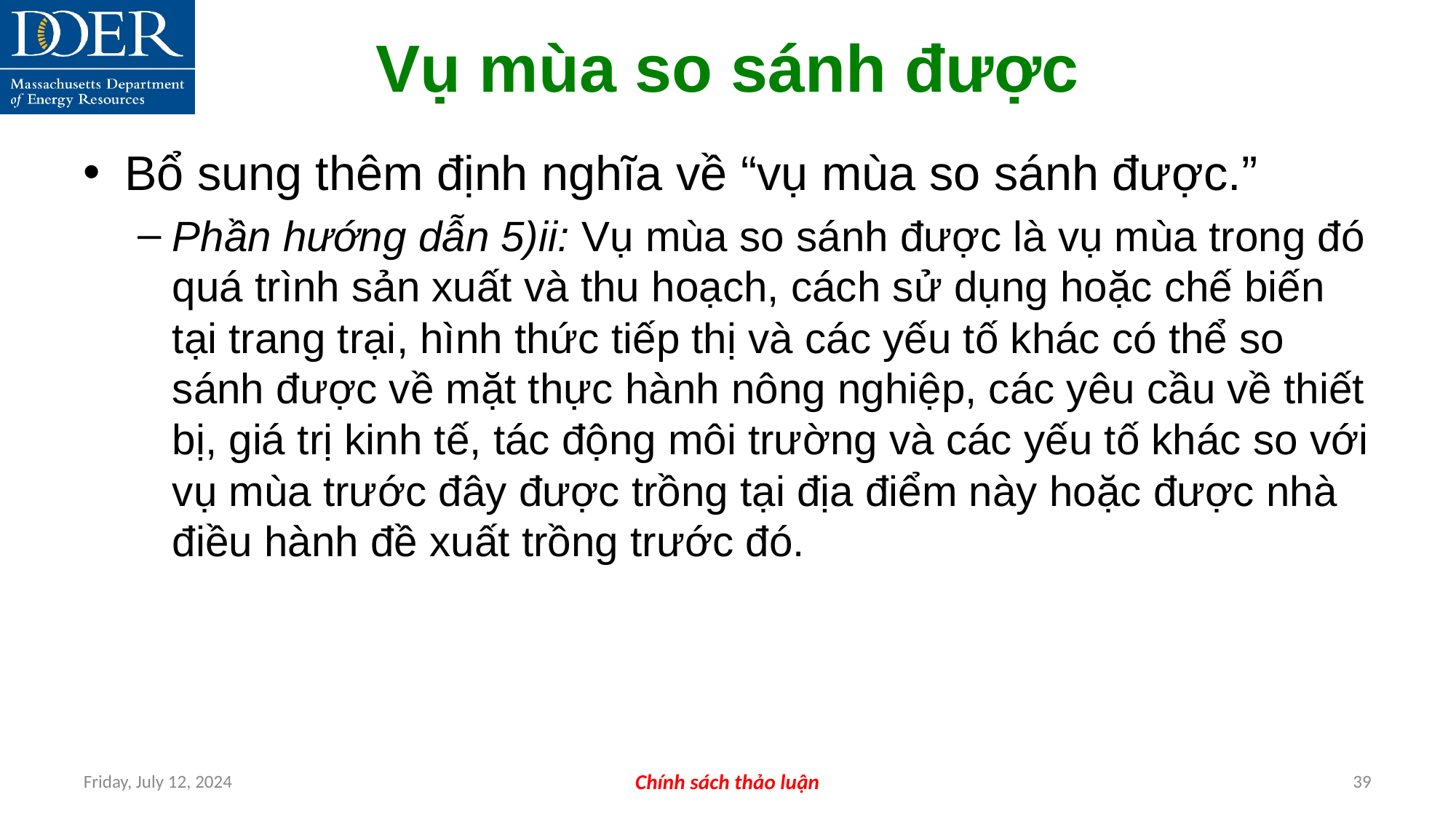

Vụ mùa so sánh được
Bổ sung thêm định nghĩa về “vụ mùa so sánh được.”
Phần hướng dẫn 5)ii: Vụ mùa so sánh được là vụ mùa trong đó quá trình sản xuất và thu hoạch, cách sử dụng hoặc chế biến tại trang trại, hình thức tiếp thị và các yếu tố khác có thể so sánh được về mặt thực hành nông nghiệp, các yêu cầu về thiết bị, giá trị kinh tế, tác động môi trường và các yếu tố khác so với vụ mùa trước đây được trồng tại địa điểm này hoặc được nhà điều hành đề xuất trồng trước đó.

Friday, July 12, 2024
Chính sách thảo luận
39